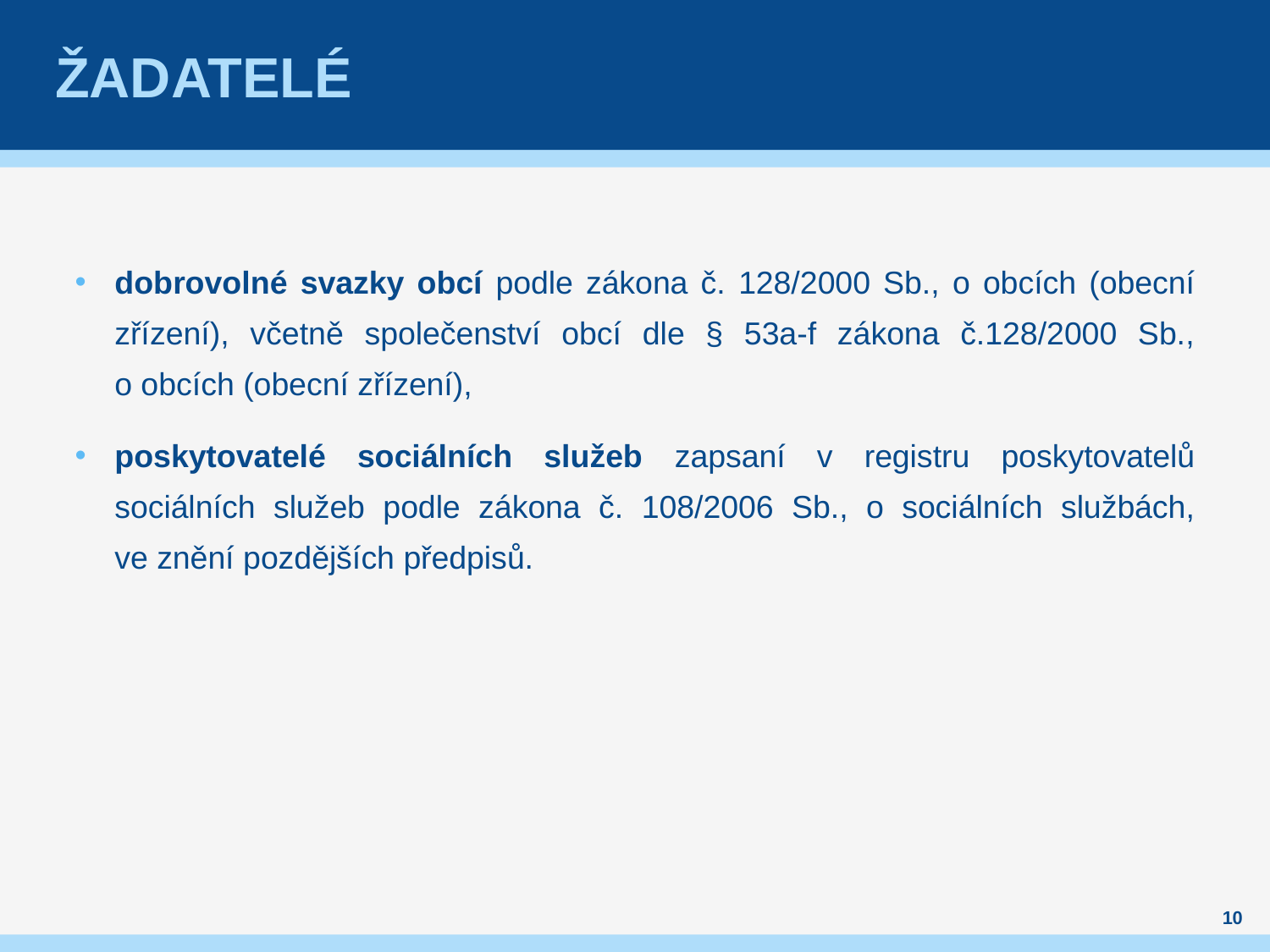

# Žadatelé
dobrovolné svazky obcí podle zákona č. 128/2000 Sb., o obcích (obecní zřízení), včetně společenství obcí dle § 53a-f zákona č.128/2000 Sb., o obcích (obecní zřízení),
poskytovatelé sociálních služeb zapsaní v registru poskytovatelů sociálních služeb podle zákona č. 108/2006 Sb., o sociálních službách, ve znění pozdějších předpisů.

10